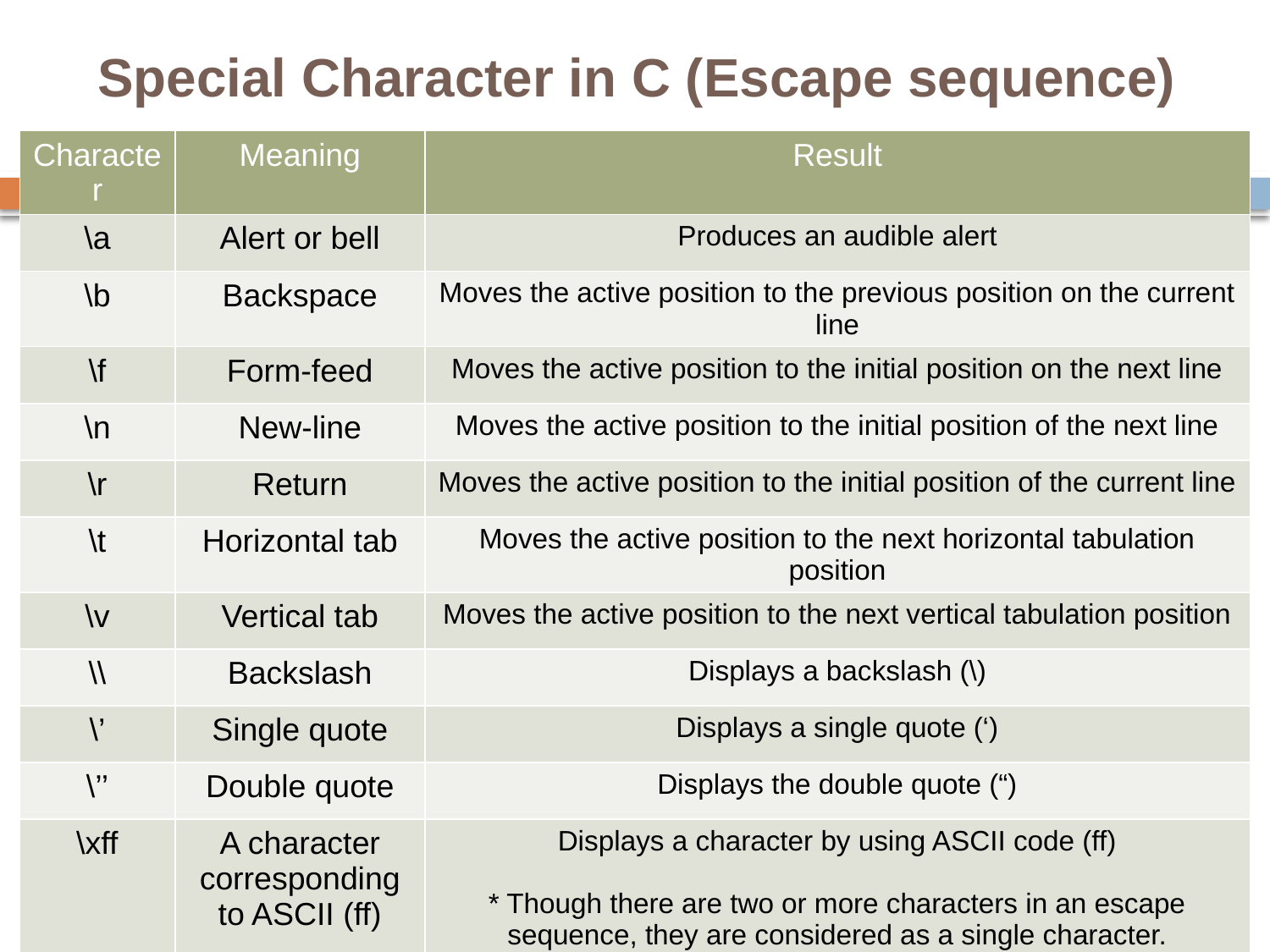

# Special Character in C (Escape sequence)
| Character | Meaning | Result |
| --- | --- | --- |
| \a | Alert or bell | Produces an audible alert |
| \b | Backspace | Moves the active position to the previous position on the current line |
| \f | Form-feed | Moves the active position to the initial position on the next line |
| \n | New-line | Moves the active position to the initial position of the next line |
| \r | Return | Moves the active position to the initial position of the current line |
| \t | Horizontal tab | Moves the active position to the next horizontal tabulation position |
| \v | Vertical tab | Moves the active position to the next vertical tabulation position |
| \\ | Backslash | Displays a backslash (\) |
| \’ | Single quote | Displays a single quote (‘) |
| \’’ | Double quote | Displays the double quote (“) |
| \xff | A character corresponding to ASCII (ff) | Displays a character by using ASCII code (ff) \* Though there are two or more characters in an escape sequence, they are considered as a single character. |